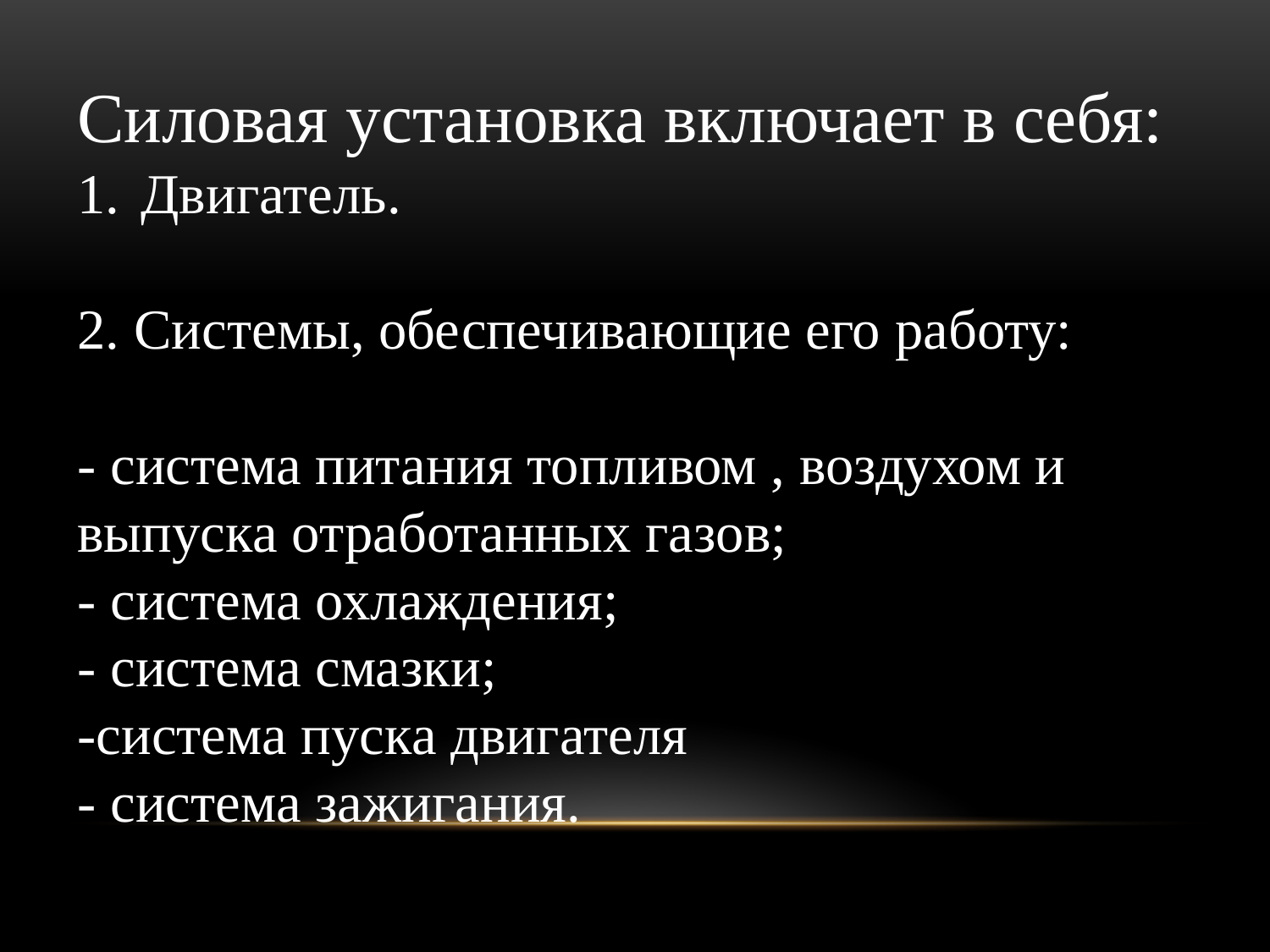

Силовая установка включает в себя:
Двигатель.

2. Системы, обеспечивающие его работу:

- система питания топливом , воздухом и выпуска отработанных газов;
- система охлаждения;
- система смазки;
-система пуска двигателя
- система зажигания.